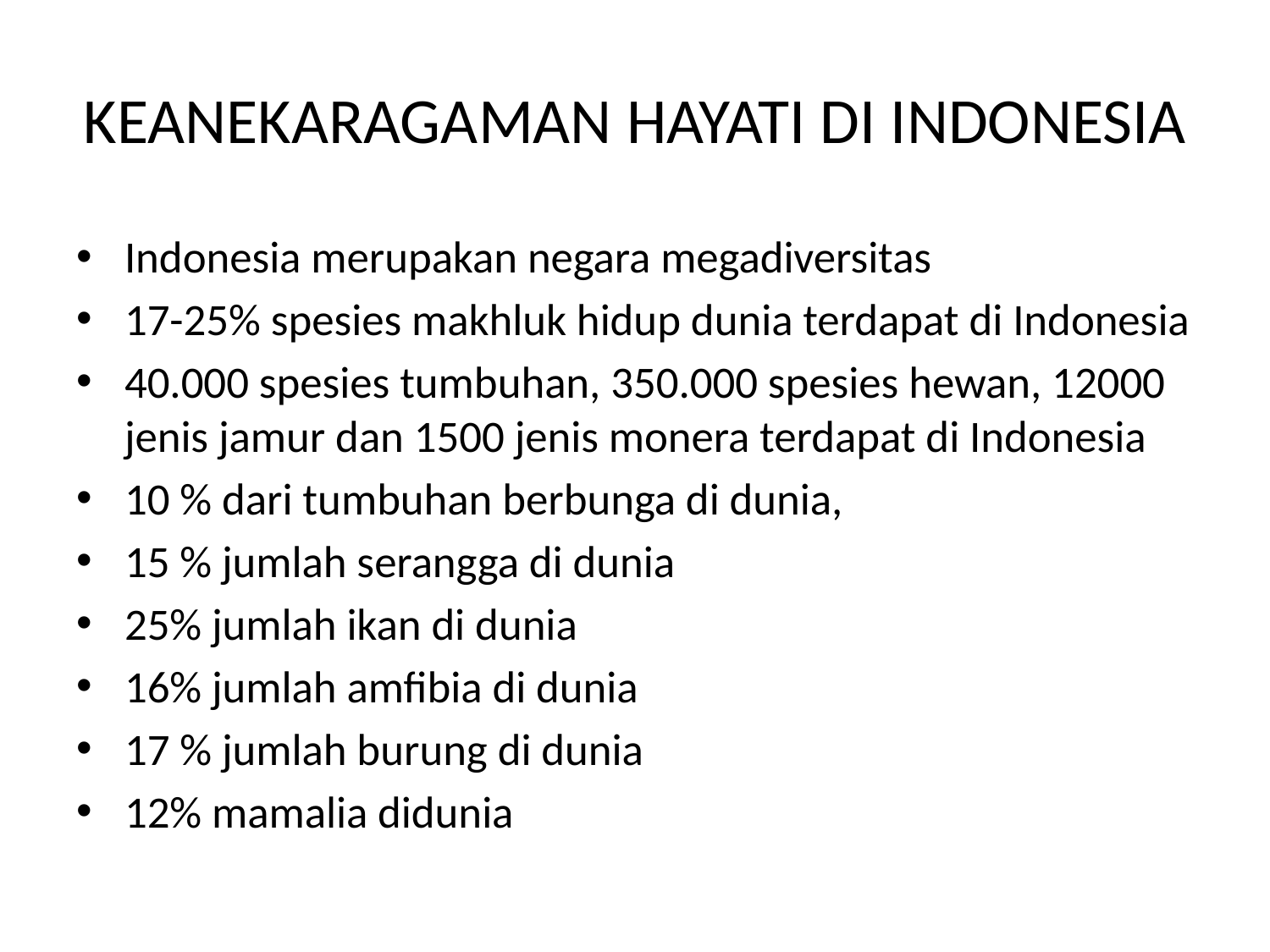

# KEANEKARAGAMAN HAYATI DI INDONESIA
Indonesia merupakan negara megadiversitas
17-25% spesies makhluk hidup dunia terdapat di Indonesia
40.000 spesies tumbuhan, 350.000 spesies hewan, 12000 jenis jamur dan 1500 jenis monera terdapat di Indonesia
10 % dari tumbuhan berbunga di dunia,
15 % jumlah serangga di dunia
25% jumlah ikan di dunia
16% jumlah amfibia di dunia
17 % jumlah burung di dunia
12% mamalia didunia